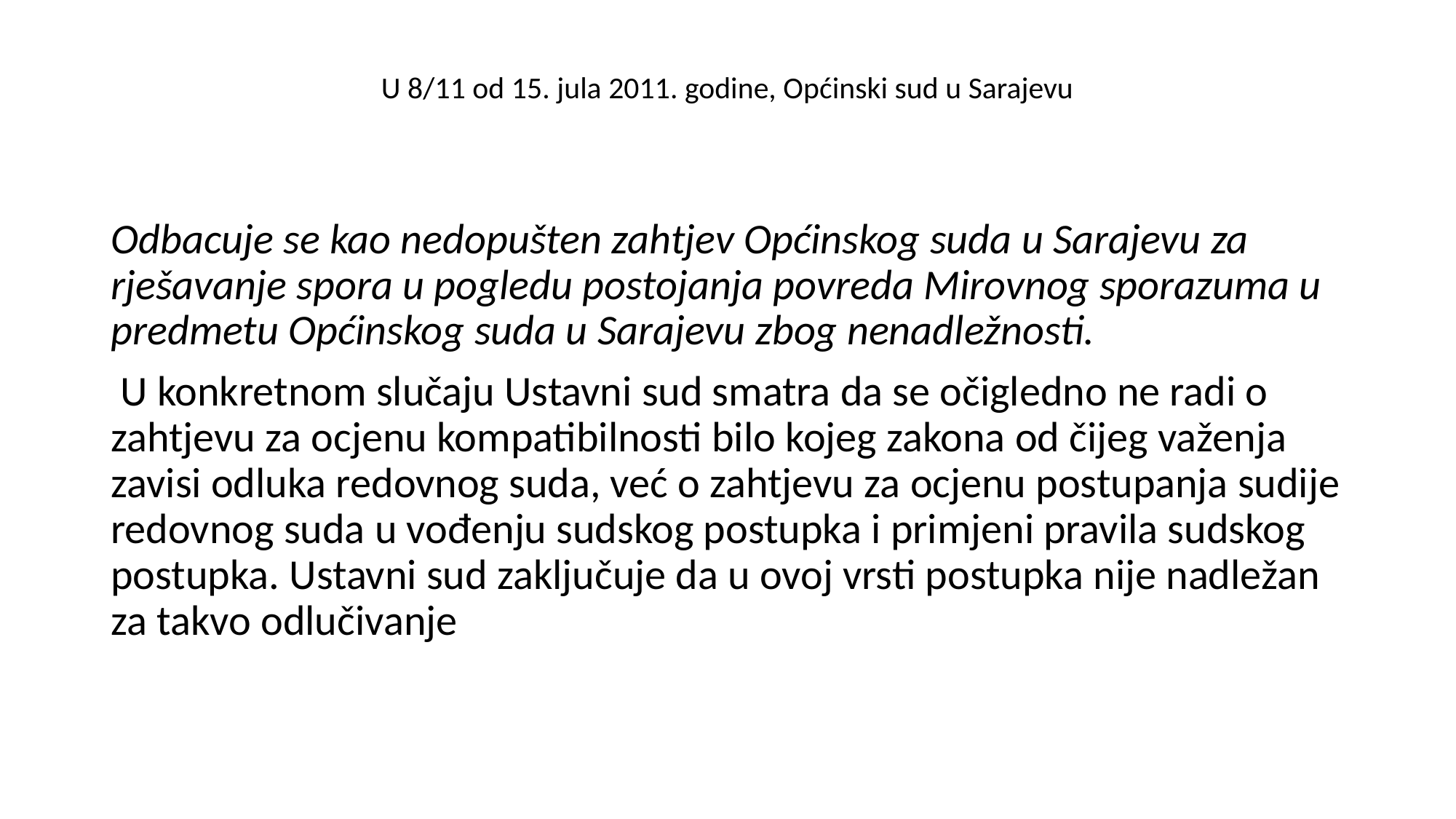

# U 8/11 od 15. jula 2011. godine, Općinski sud u Sarajevu

Odbacuje se kao nedopušten zahtjev Općinskog suda u Sarajevu za rješavanje spora u pogledu postojanja povreda Mirovnog sporazuma u predmetu Općinskog suda u Sarajevu zbog nenadležnosti.
 U konkretnom slučaju Ustavni sud smatra da se očigledno ne radi o zahtjevu za ocjenu kompatibilnosti bilo kojeg zakona od čijeg važenja zavisi odluka redovnog suda, već o zahtjevu za ocjenu postupanja sudije redovnog suda u vođenju sudskog postupka i primjeni pravila sudskog postupka. Ustavni sud zaključuje da u ovoj vrsti postupka nije nadležan za takvo odlučivanje